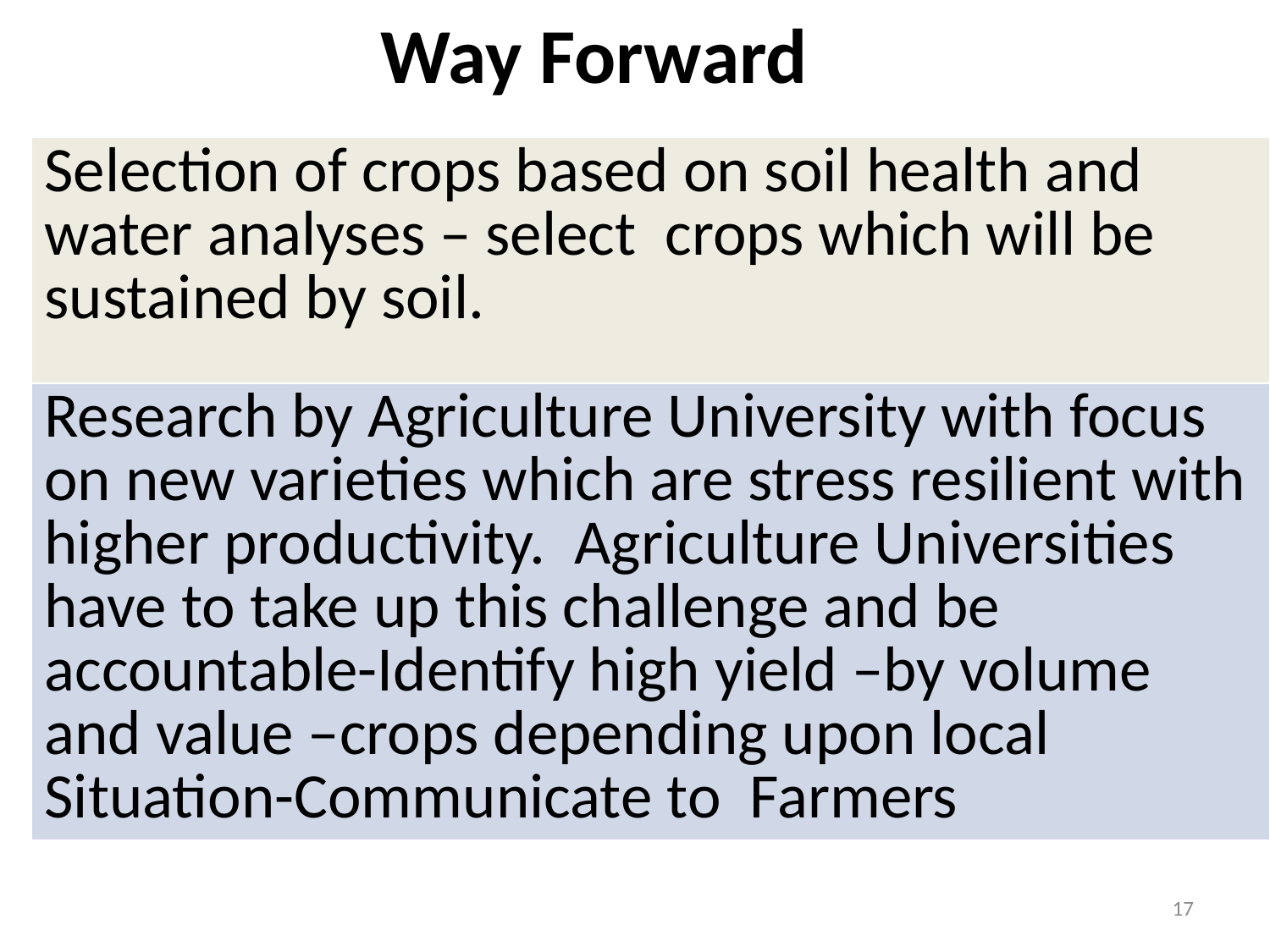

Way Forward
| Selection of crops based on soil health and water analyses – select crops which will be sustained by soil. |
| --- |
| Research by Agriculture University with focus on new varieties which are stress resilient with higher productivity. Agriculture Universities have to take up this challenge and be accountable-Identify high yield –by volume and value –crops depending upon local Situation-Communicate to Farmers |
17